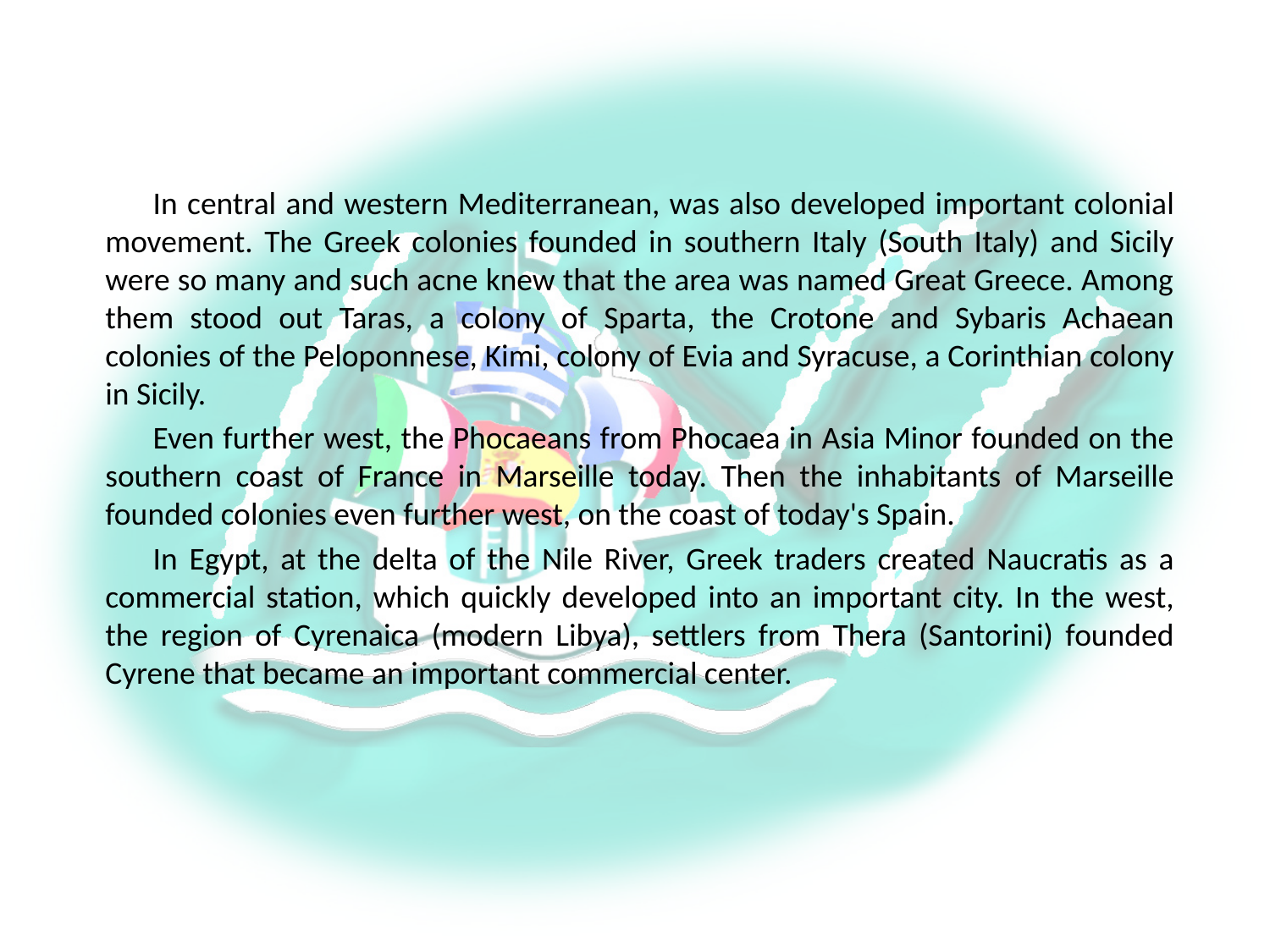

In central and western Mediterranean, was also developed important colonial movement. The Greek colonies founded in southern Italy (South Italy) and Sicily were so many and such acne knew that the area was named Great Greece. Among them stood out Taras, a colony of Sparta, the Crotone and Sybaris Achaean colonies of the Peloponnese, Kimi, colony of Evia and Syracuse, a Corinthian colony in Sicily.
Even further west, the Phocaeans from Phocaea in Asia Minor founded on the southern coast of France in Marseille today. Then the inhabitants of Marseille founded colonies even further west, on the coast of today's Spain.
In Egypt, at the delta of the Nile River, Greek traders created Naucratis as a commercial station, which quickly developed into an important city. In the west, the region of Cyrenaica (modern Libya), settlers from Thera (Santorini) founded Cyrene that became an important commercial center.